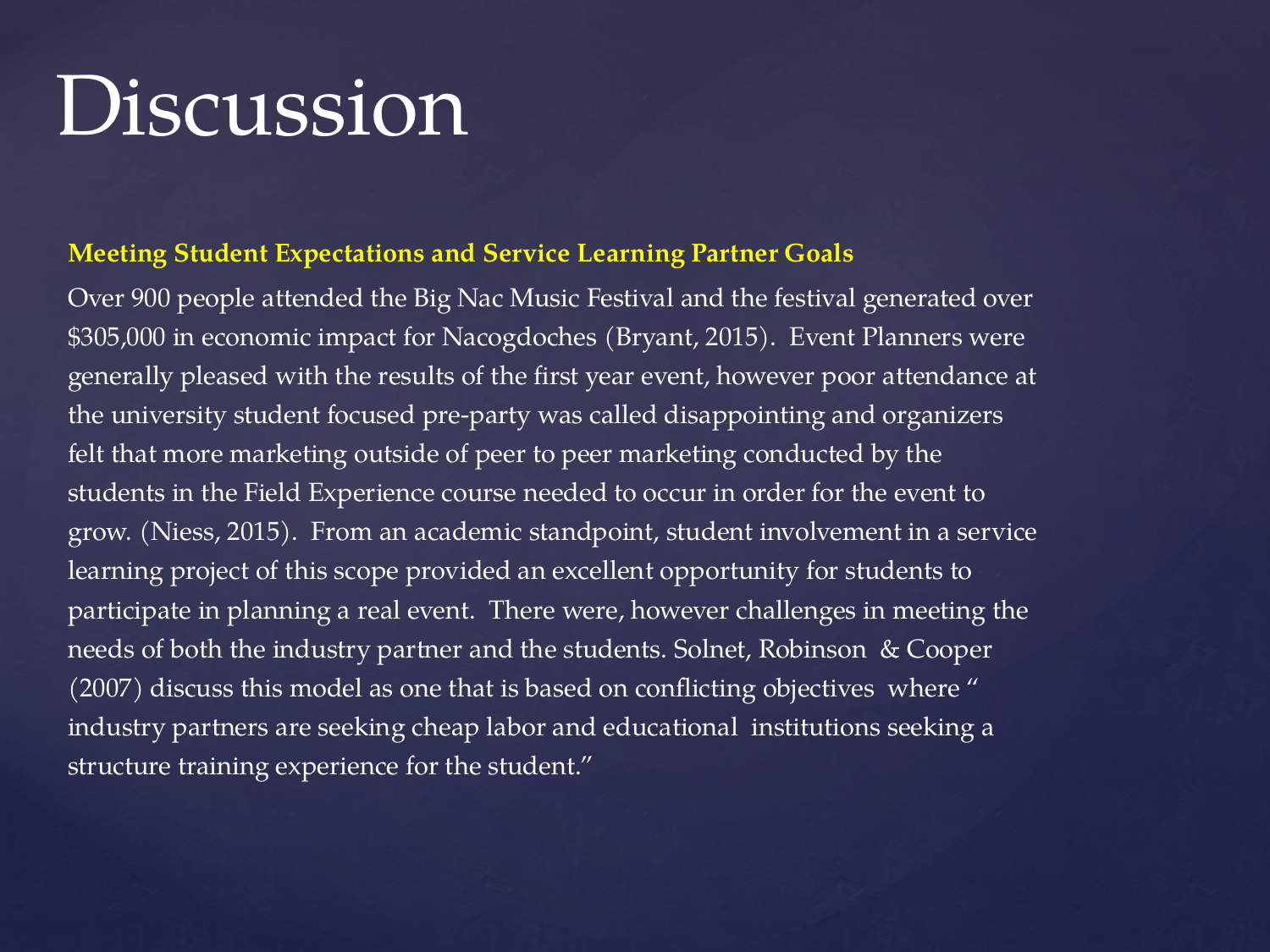

# Discussion
Meeting Student Expectations and Service Learning Partner Goals
Over 900 people attended the Big Nac Music Festival and the festival generated over $305,000 in economic impact for Nacogdoches (Bryant, 2015).  Event Planners were generally pleased with the results of the first year event, however poor attendance at the university student focused pre-party was called disappointing and organizers felt that more marketing outside of peer to peer marketing conducted by the students in the Field Experience course needed to occur in order for the event to grow. (Niess, 2015).  From an academic standpoint, student involvement in a service learning project of this scope provided an excellent opportunity for students to participate in planning a real event.  There were, however challenges in meeting the needs of both the industry partner and the students. Solnet, Robinson  & Cooper (2007) discuss this model as one that is based on conflicting objectives  where “ industry partners are seeking cheap labor and educational  institutions seeking a structure training experience for the student.”